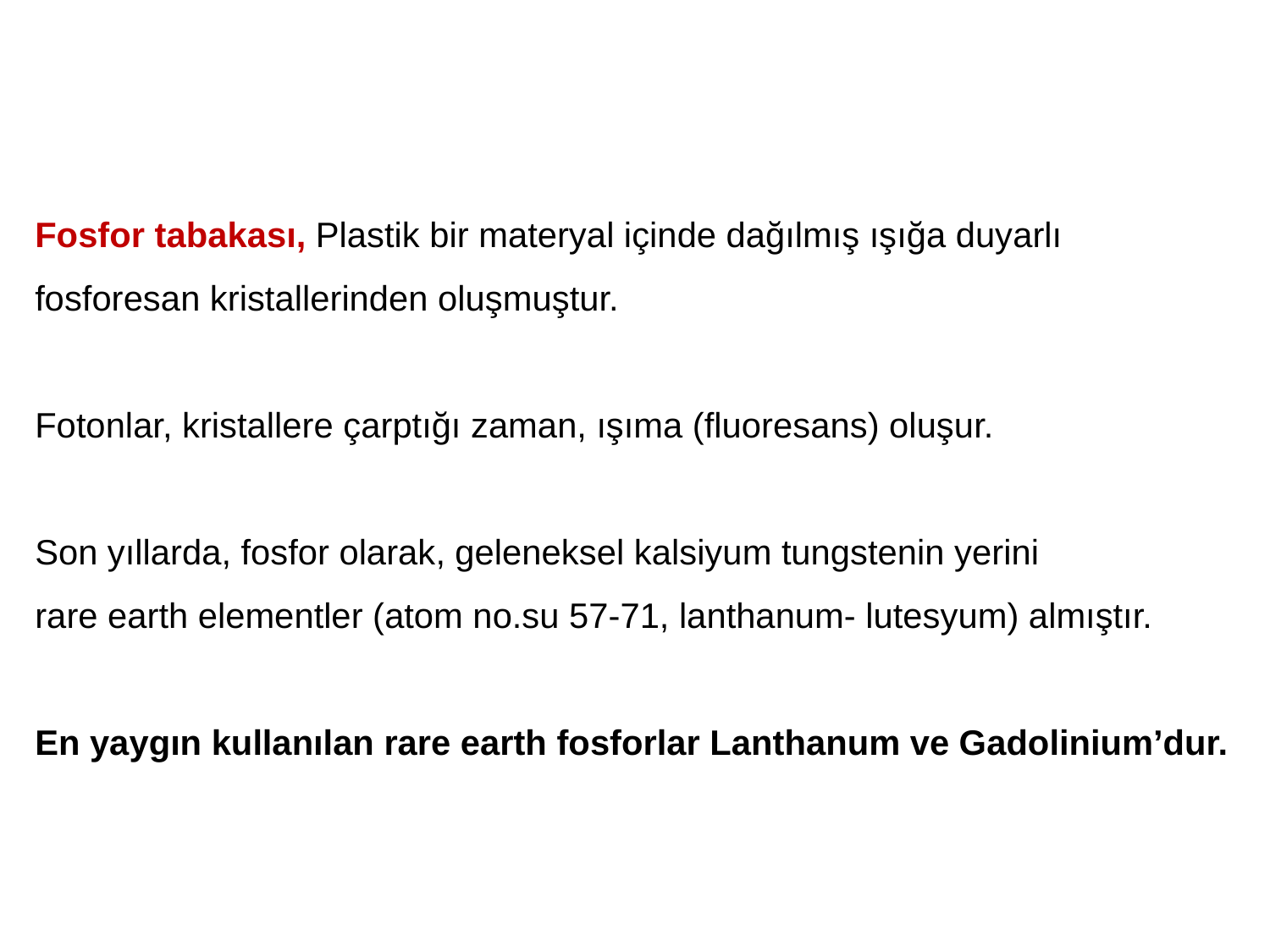

Fosfor tabakası, Plastik bir materyal içinde dağılmış ışığa duyarlı fosforesan kristallerinden oluşmuştur.

Fotonlar, kristallere çarptığı zaman, ışıma (fluoresans) oluşur.

Son yıllarda, fosfor olarak, geleneksel kalsiyum tungstenin yerini
rare earth elementler (atom no.su 57-71, lanthanum- lutesyum) almıştır.

En yaygın kullanılan rare earth fosforlar Lanthanum ve Gadolinium’dur.